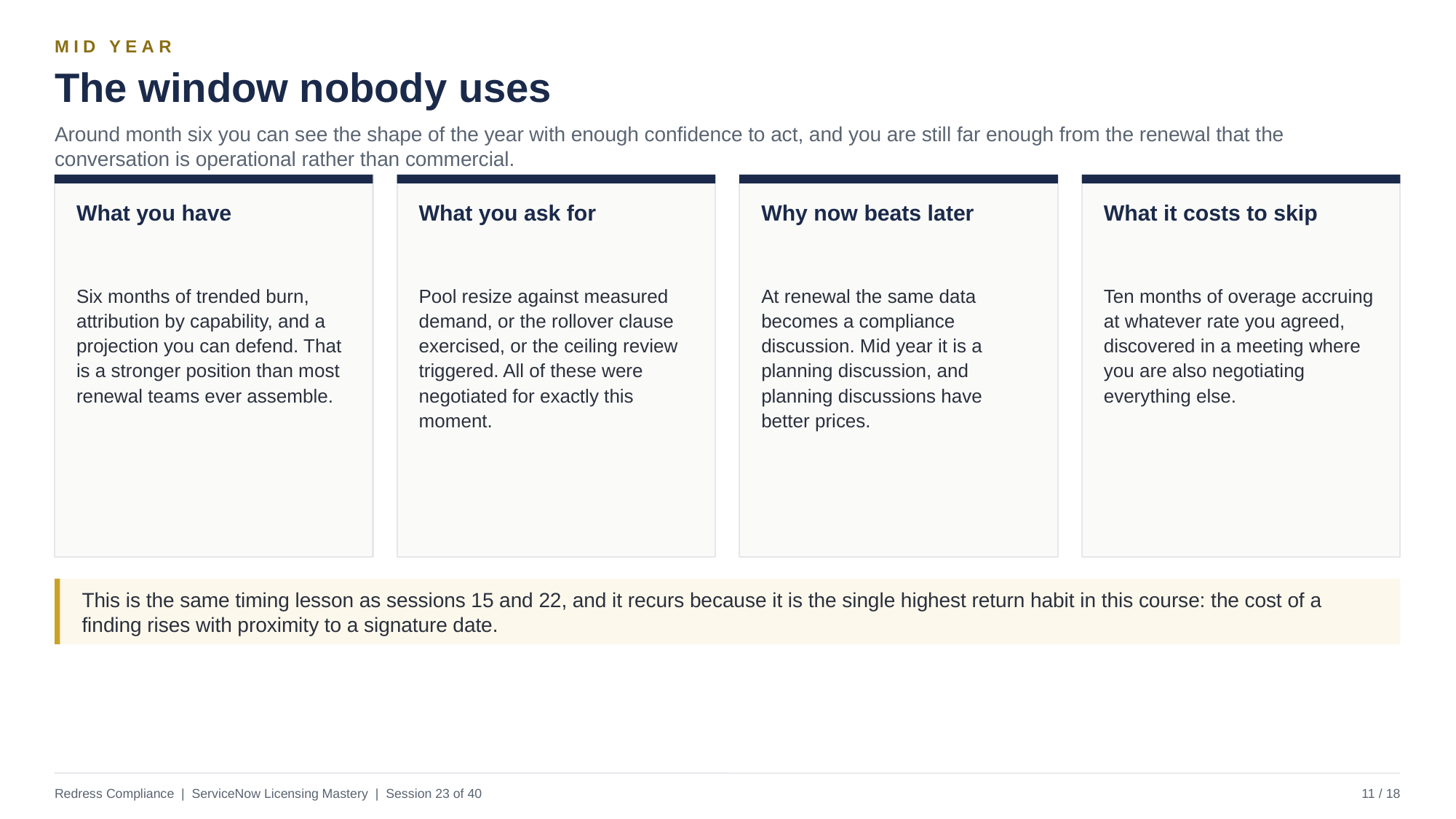

MID YEAR
The window nobody uses
Around month six you can see the shape of the year with enough confidence to act, and you are still far enough from the renewal that the conversation is operational rather than commercial.

What you have
What you ask for
Why now beats later
What it costs to skip
Six months of trended burn, attribution by capability, and a projection you can defend. That is a stronger position than most renewal teams ever assemble.
Pool resize against measured demand, or the rollover clause exercised, or the ceiling review triggered. All of these were negotiated for exactly this moment.
At renewal the same data becomes a compliance discussion. Mid year it is a planning discussion, and planning discussions have better prices.
Ten months of overage accruing at whatever rate you agreed, discovered in a meeting where you are also negotiating everything else.

This is the same timing lesson as sessions 15 and 22, and it recurs because it is the single highest return habit in this course: the cost of a finding rises with proximity to a signature date.

Redress Compliance  |  ServiceNow Licensing Mastery  |  Session 23 of 40
11 / 18